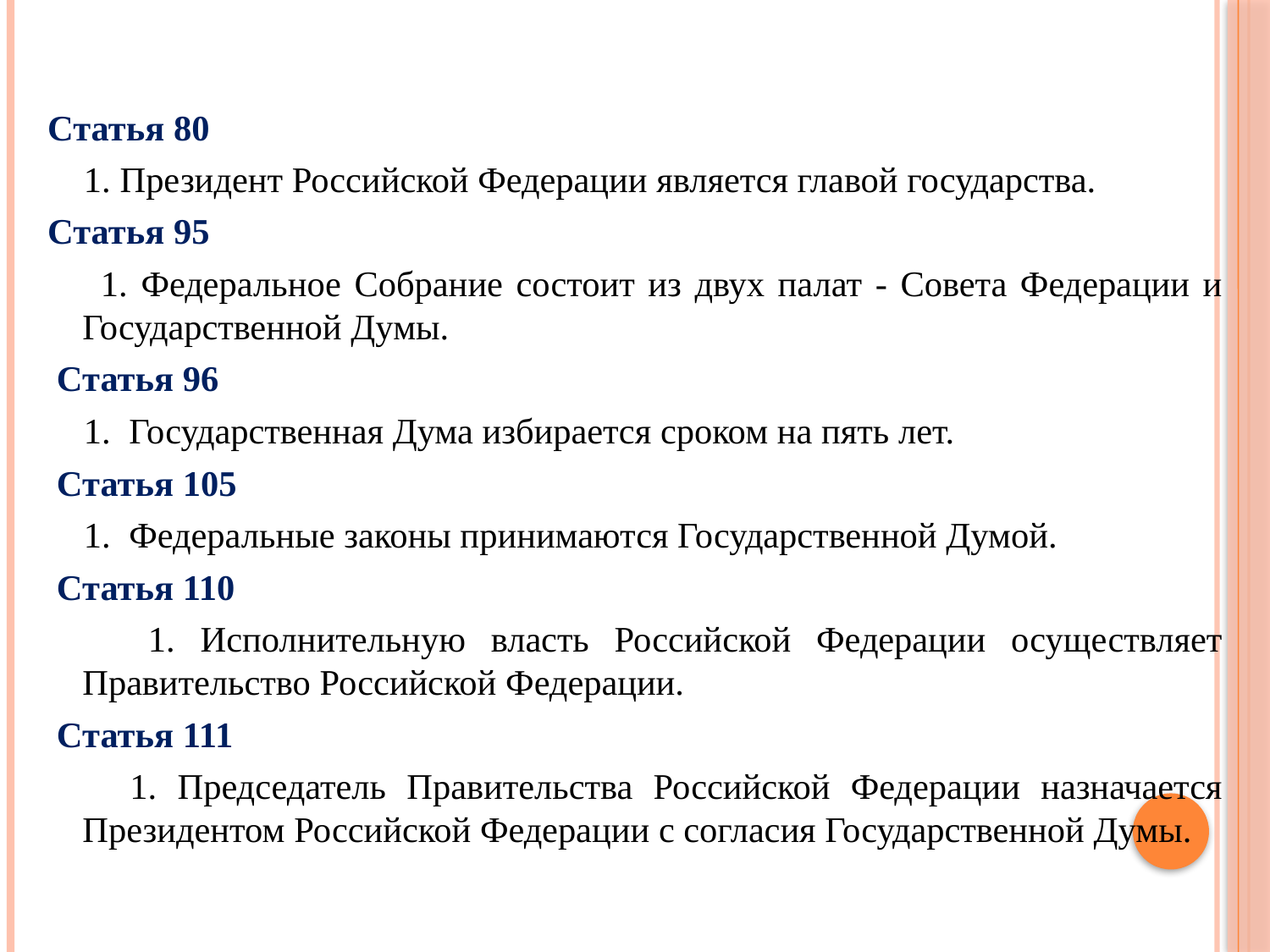

Статья 80
    1. Президент Российской Федерации является главой государства.
Статья 95
    1. Федеральное Собрание состоит из двух палат - Совета Федерации и Государственной Думы.
 Статья 96
    1.  Государственная Дума избирается сроком на пять лет.
 Статья 105
    1.  Федеральные законы принимаются Государственной Думой.
 Статья 110
    1. Исполнительную власть Российской Федерации осуществляет Правительство Российской Федерации.
 Статья 111
    1. Председатель Правительства Российской Федерации назначается Президентом Российской Федерации с согласия Государственной Думы.